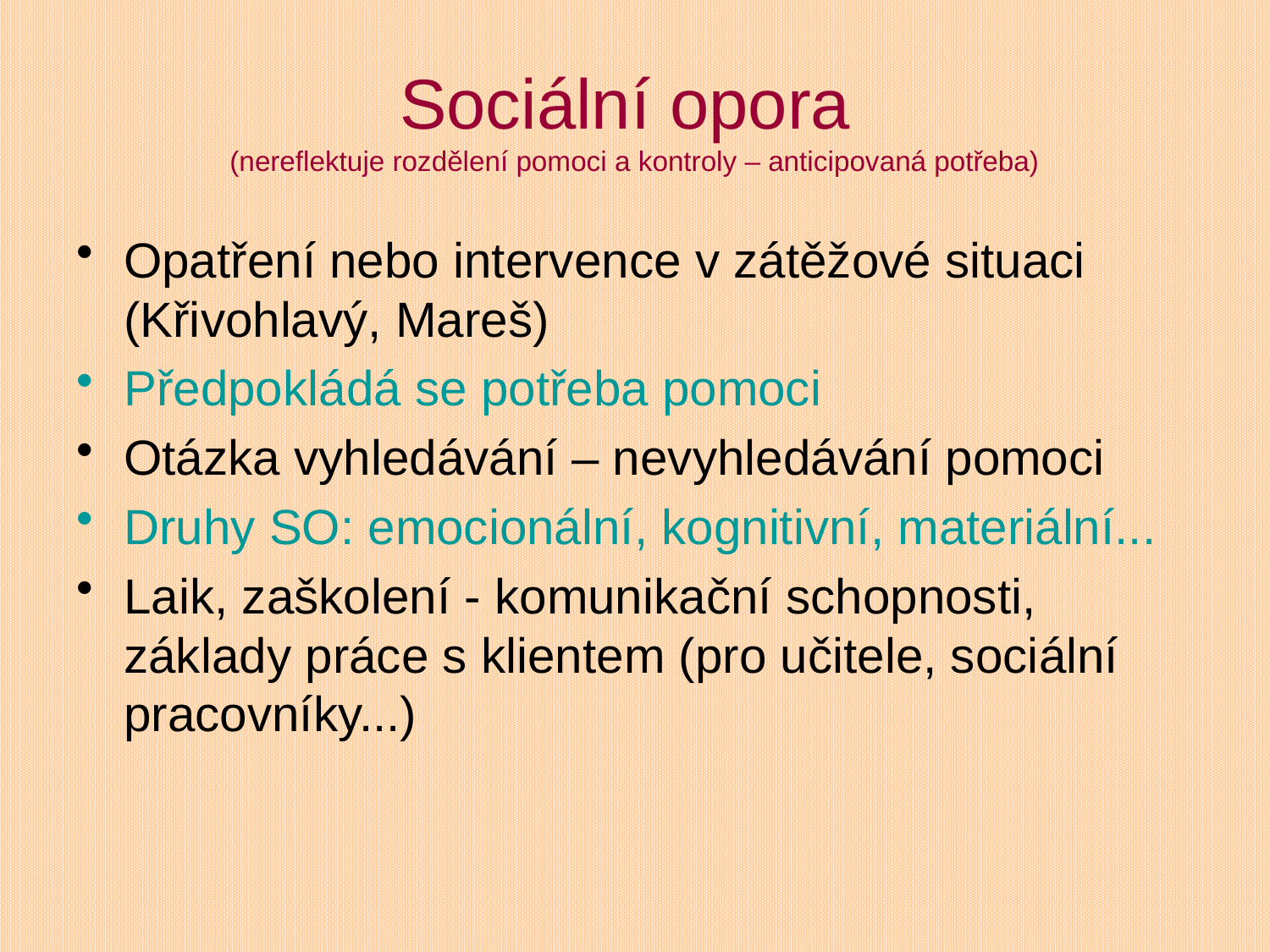

# Sociální opora (nereflektuje rozdělení pomoci a kontroly – anticipovaná potřeba)
Opatření nebo intervence v zátěžové situaci (Křivohlavý, Mareš)
Předpokládá se potřeba pomoci
Otázka vyhledávání – nevyhledávání pomoci
Druhy SO: emocionální, kognitivní, materiální...
Laik, zaškolení - komunikační schopnosti, základy práce s klientem (pro učitele, sociální pracovníky...)